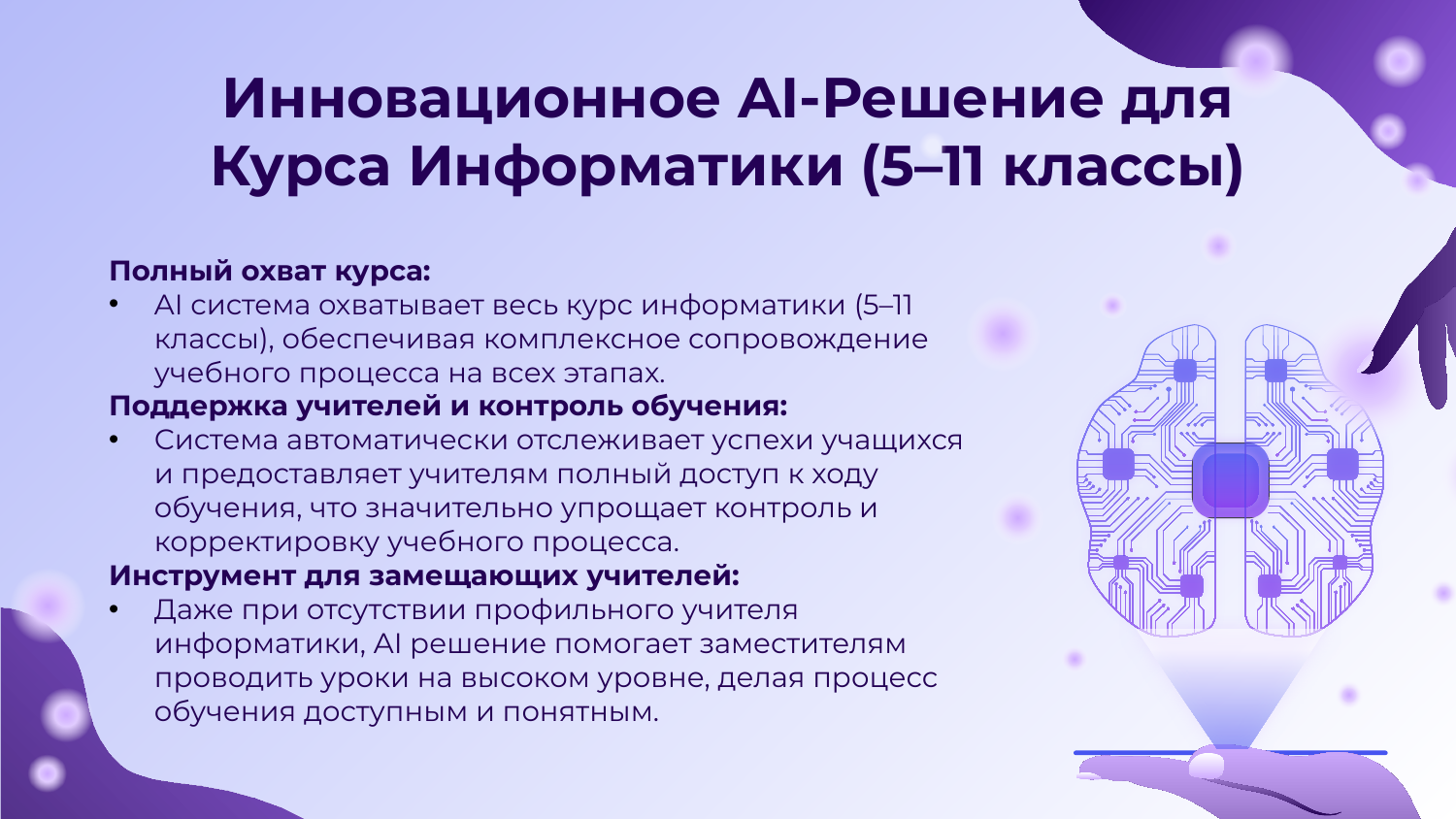

# Инновационное AI-Решение для Курса Информатики (5–11 классы)

Полный охват курса:
AI система охватывает весь курс информатики (5–11 классы), обеспечивая комплексное сопровождение учебного процесса на всех этапах.
Поддержка учителей и контроль обучения:
Система автоматически отслеживает успехи учащихся и предоставляет учителям полный доступ к ходу обучения, что значительно упрощает контроль и корректировку учебного процесса.
Инструмент для замещающих учителей:
Даже при отсутствии профильного учителя информатики, AI решение помогает заместителям проводить уроки на высоком уровне, делая процесс обучения доступным и понятным.